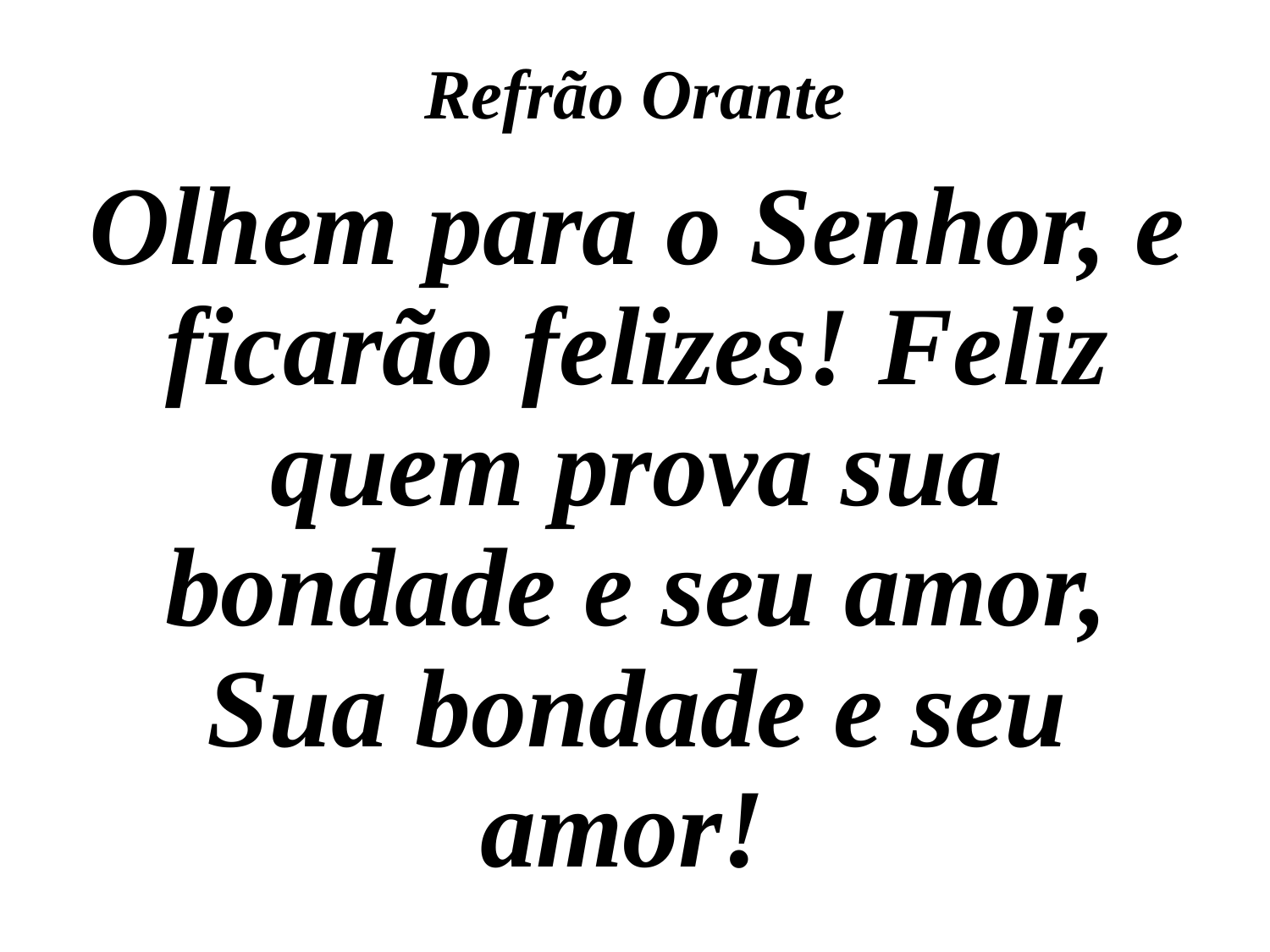

# Refrão Orante
Olhem para o Senhor, e ficarão felizes! Feliz quem prova sua bondade e seu amor, Sua bondade e seu amor!